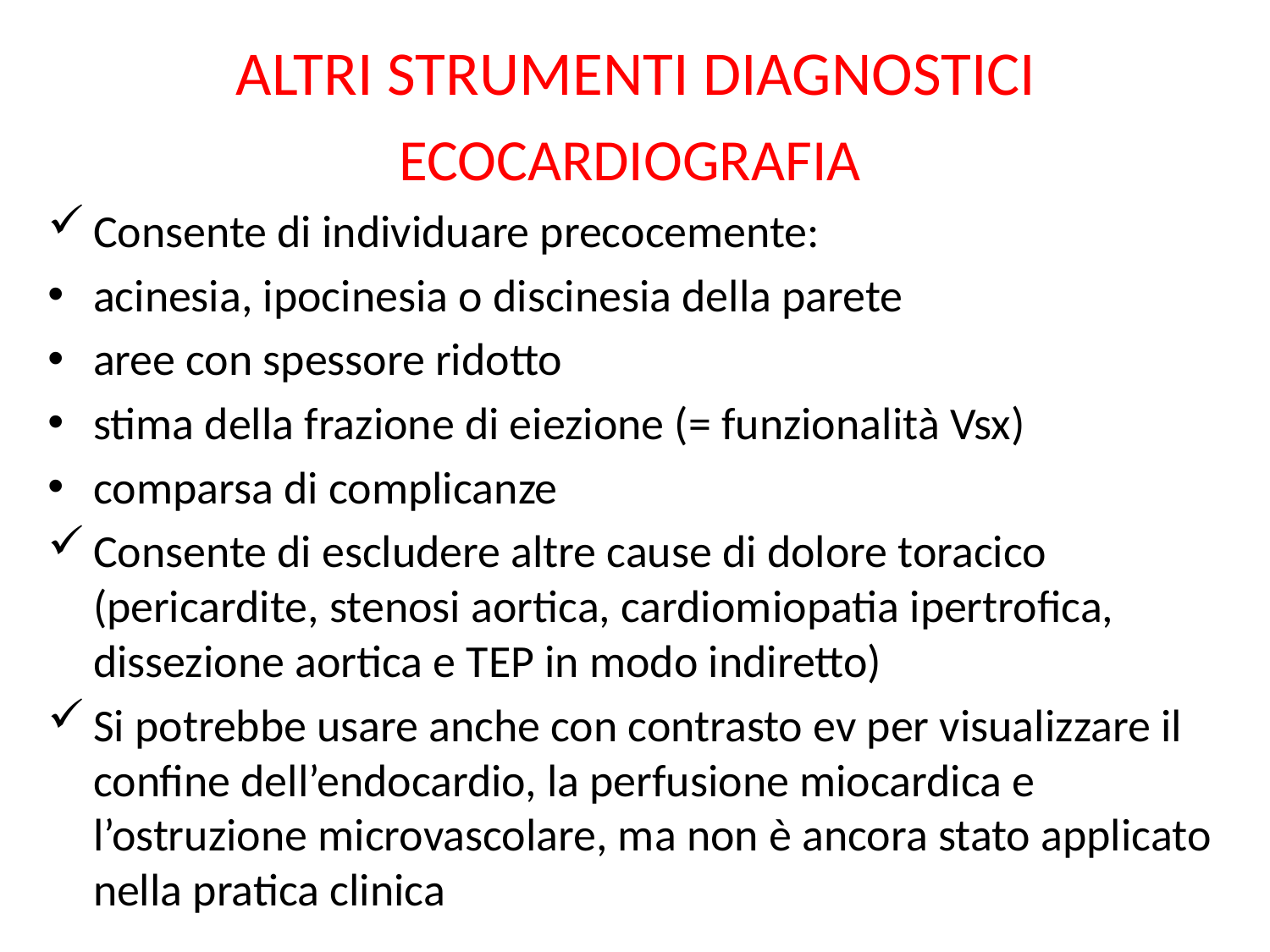

# ALTRI STRUMENTI DIAGNOSTICI
ECOCARDIOGRAFIA
Consente di individuare precocemente:
acinesia, ipocinesia o discinesia della parete
aree con spessore ridotto
stima della frazione di eiezione (= funzionalità Vsx)
comparsa di complicanze
Consente di escludere altre cause di dolore toracico (pericardite, stenosi aortica, cardiomiopatia ipertrofica, dissezione aortica e TEP in modo indiretto)
Si potrebbe usare anche con contrasto ev per visualizzare il confine dell’endocardio, la perfusione miocardica e l’ostruzione microvascolare, ma non è ancora stato applicato nella pratica clinica